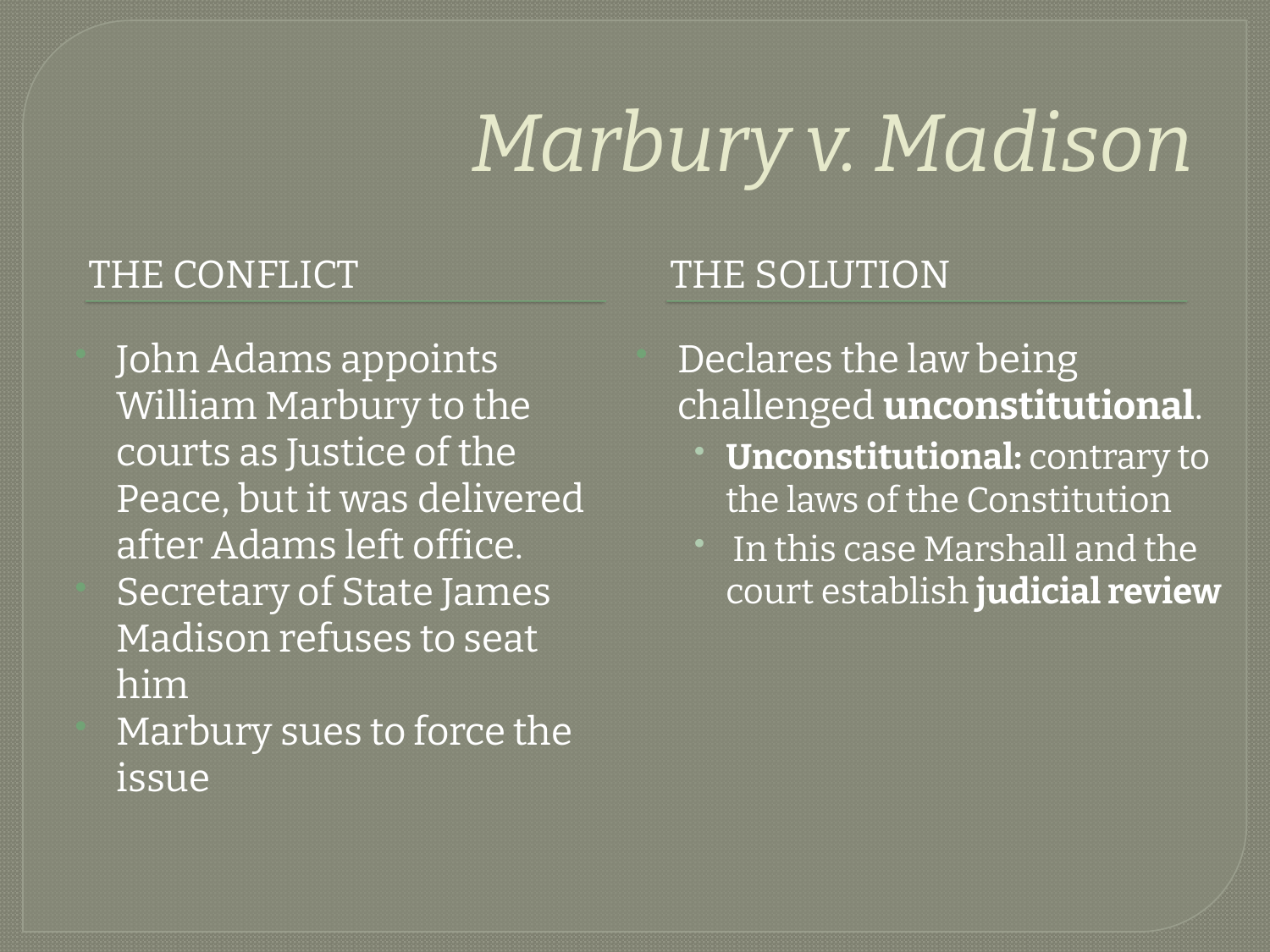

# Marbury v. Madison
The Conflict
The Solution
John Adams appoints William Marbury to the courts as Justice of the Peace, but it was delivered after Adams left office.
Secretary of State James Madison refuses to seat him
Marbury sues to force the issue
Declares the law being challenged unconstitutional.
Unconstitutional: contrary to the laws of the Constitution
 In this case Marshall and the court establish judicial review